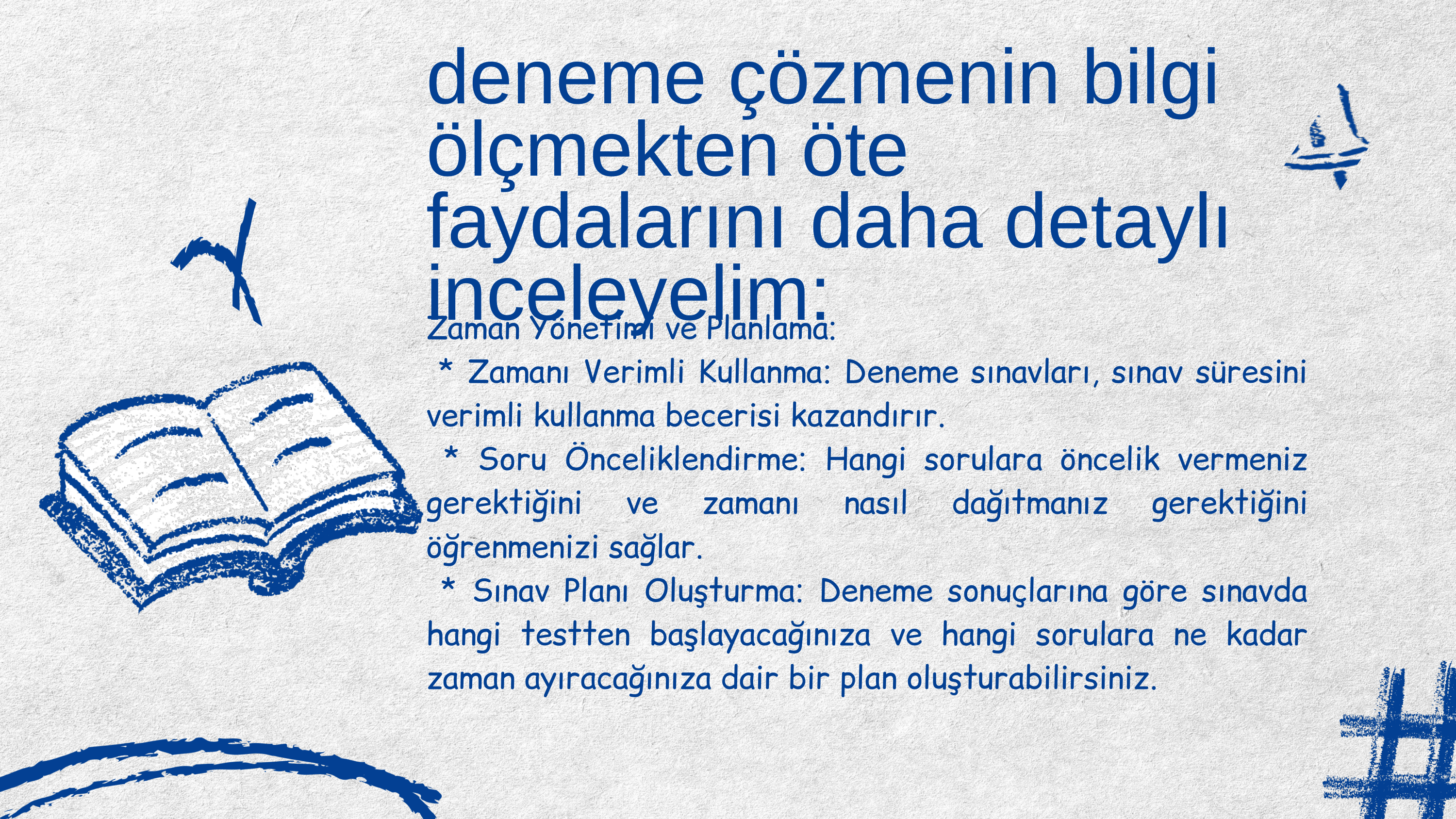

deneme çözmenin bilgi ölçmekten öte faydalarını daha detaylı inceleyelim:

Zaman Yönetimi ve Planlama:
 * Zamanı Verimli Kullanma: Deneme sınavları, sınav süresini verimli kullanma becerisi kazandırır.
 * Soru Önceliklendirme: Hangi sorulara öncelik vermeniz gerektiğini ve zamanı nasıl dağıtmanız gerektiğini öğrenmenizi sağlar.
 * Sınav Planı Oluşturma: Deneme sonuçlarına göre sınavda hangi testten başlayacağınıza ve hangi sorulara ne kadar zaman ayıracağınıza dair bir plan oluşturabilirsiniz.